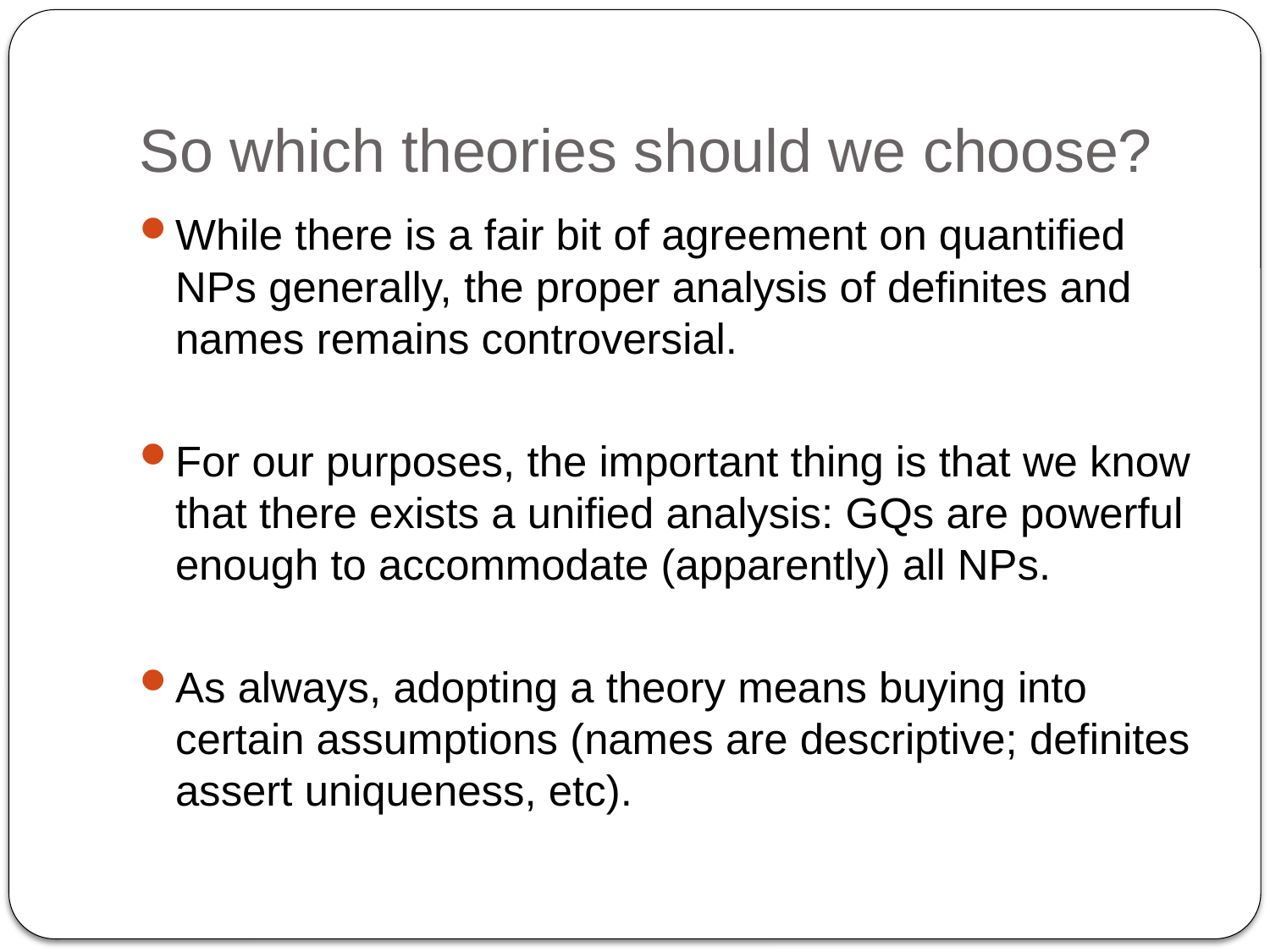

# So which theories should we choose?
While there is a fair bit of agreement on quantified NPs generally, the proper analysis of definites and names remains controversial.

For our purposes, the important thing is that we know that there exists a unified analysis: GQs are powerful enough to accommodate (apparently) all NPs.

As always, adopting a theory means buying into certain assumptions (names are descriptive; definites assert uniqueness, etc).